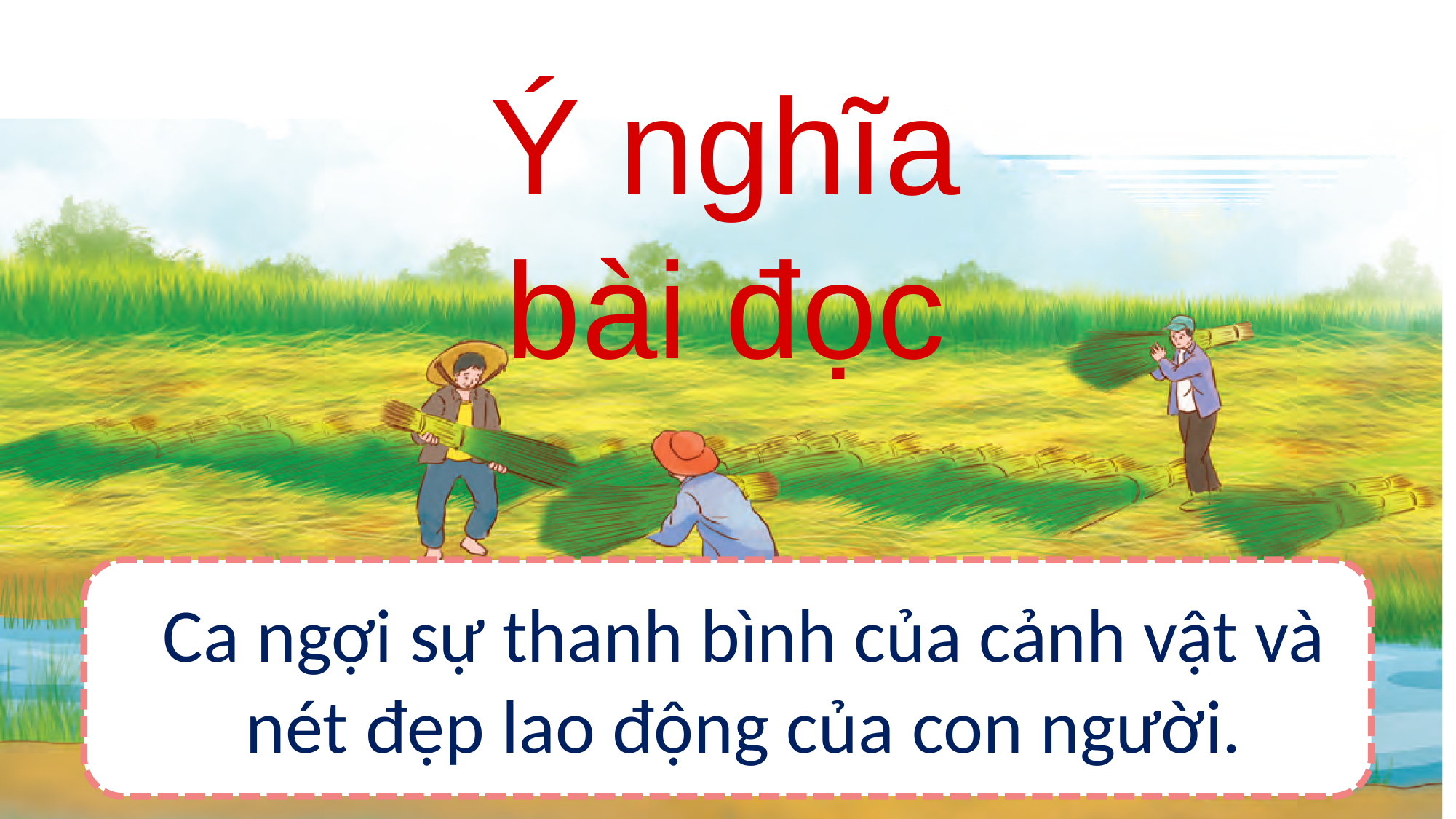

Ý nghĩa bài đọc

Ca ngợi sự thanh bình của cảnh vật và nét đẹp lao động của con người.